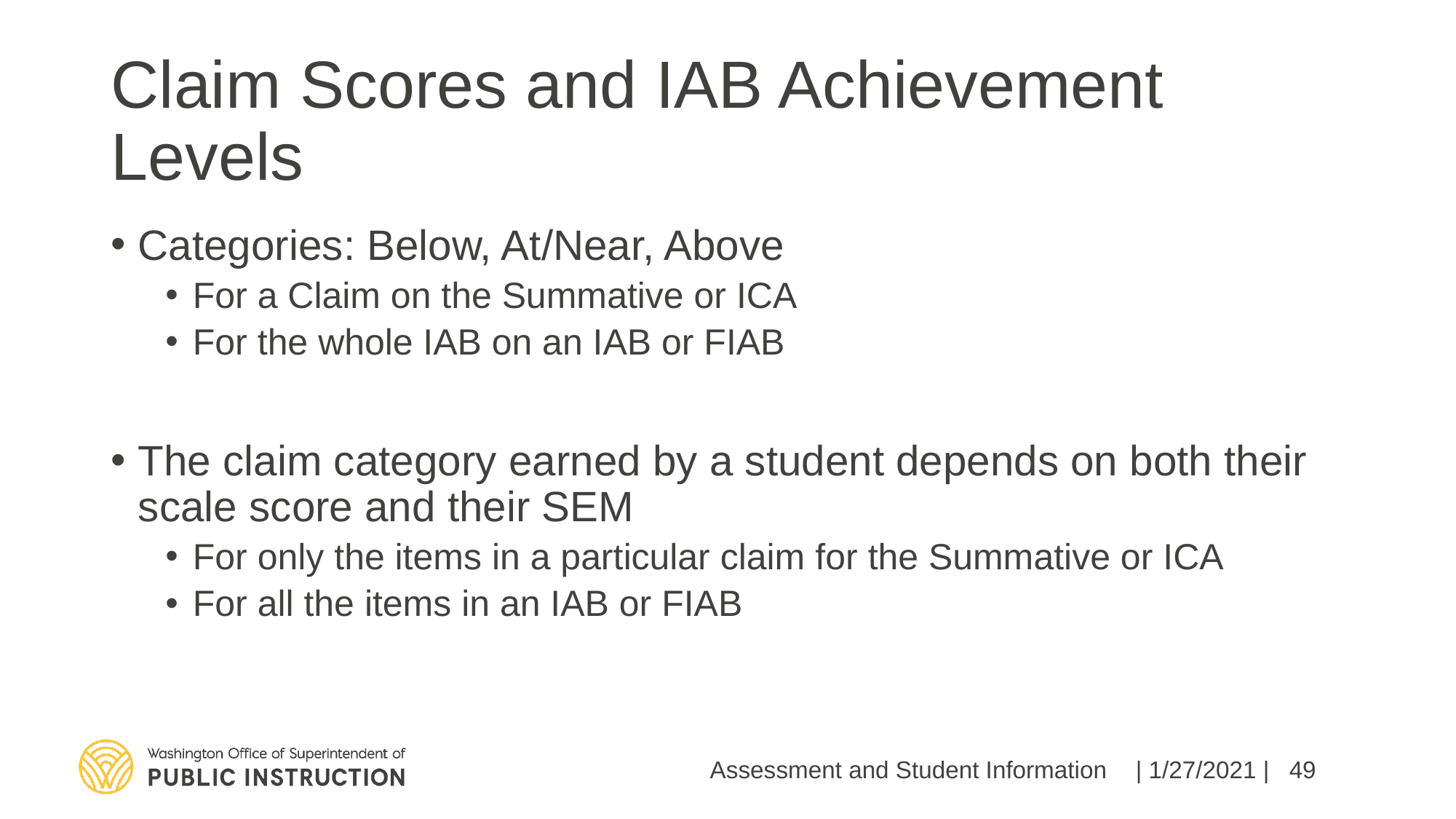

# Claim Scores and IAB Achievement Levels
Categories: Below, At/Near, Above
For a Claim on the Summative or ICA
For the whole IAB on an IAB or FIAB

The claim category earned by a student depends on both their scale score and their SEM
For only the items in a particular claim for the Summative or ICA
For all the items in an IAB or FIAB
Assessment and Student Information
| 1/27/2021 |
49